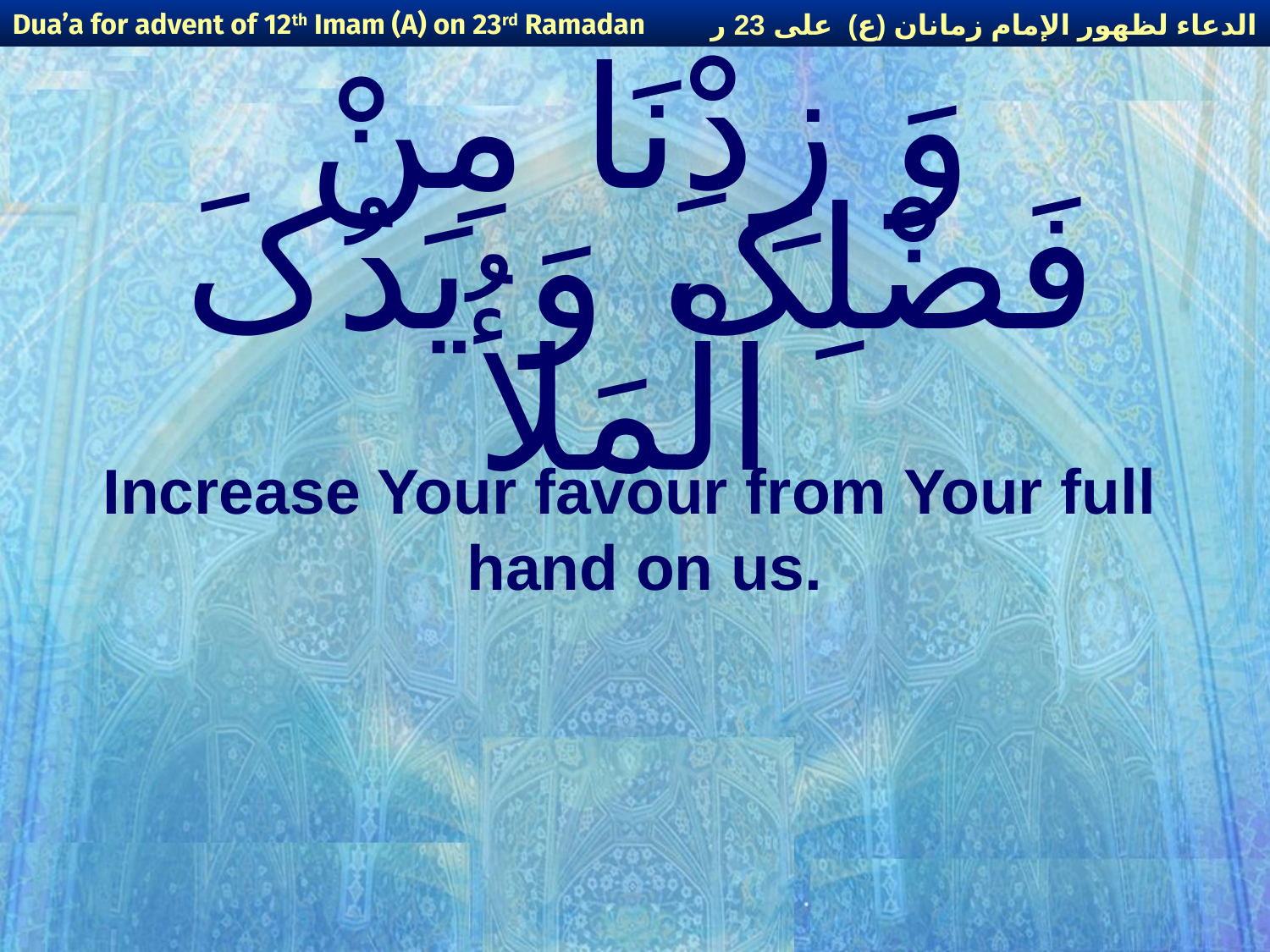

الدعاء لظهور الإمام زمانان (ع)  على 23 رمضان
Dua’a for advent of 12th Imam (A) on 23rd Ramadan
# وَ زِدْنَا مِنْ فَضْلِکَ وَ یَدُکَ الْمَلأُ
Increase Your favour from Your full hand on us.